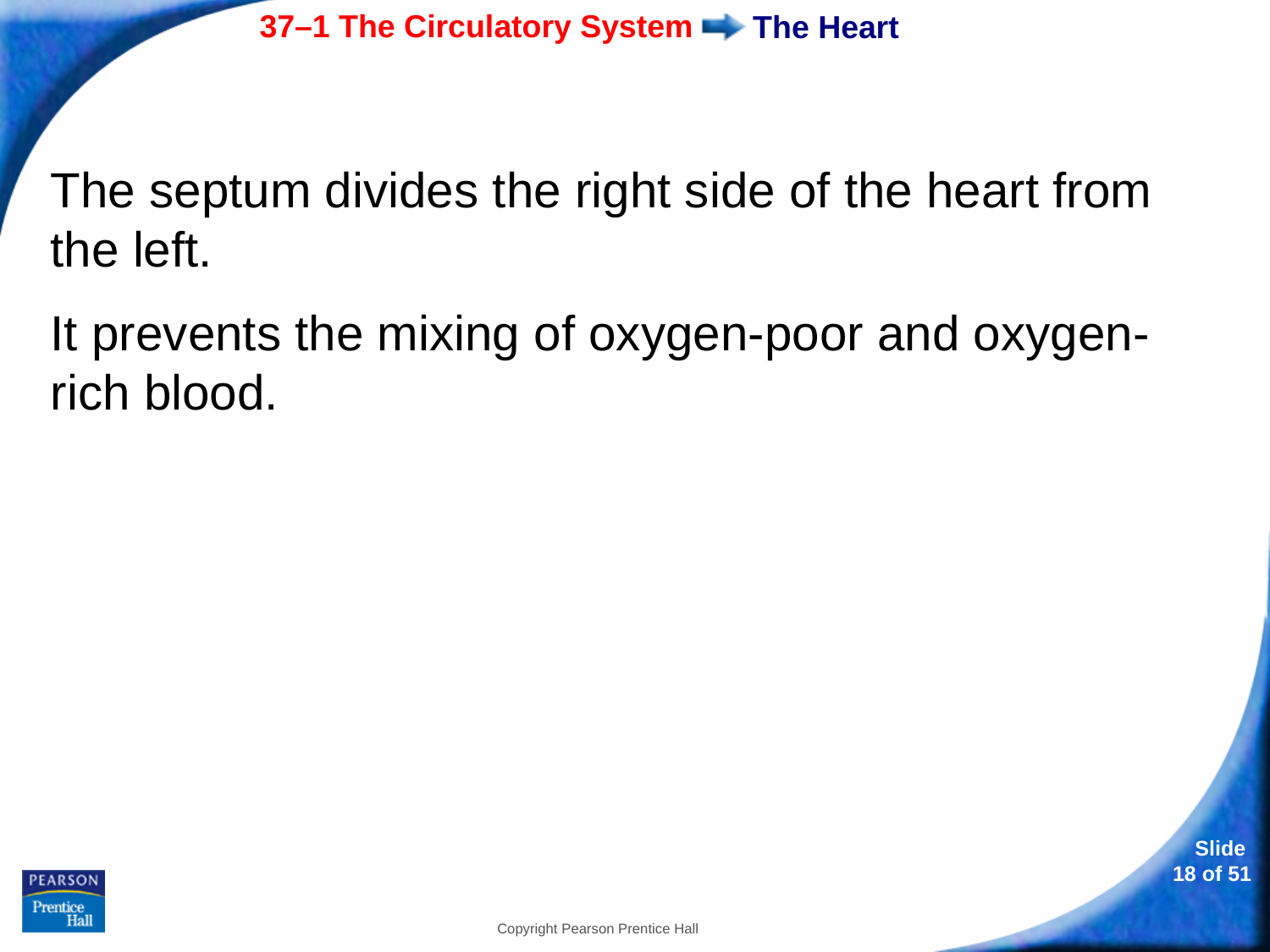

# The Heart
The septum divides the right side of the heart from the left.
It prevents the mixing of oxygen-poor and oxygen-rich blood.
Copyright Pearson Prentice Hall